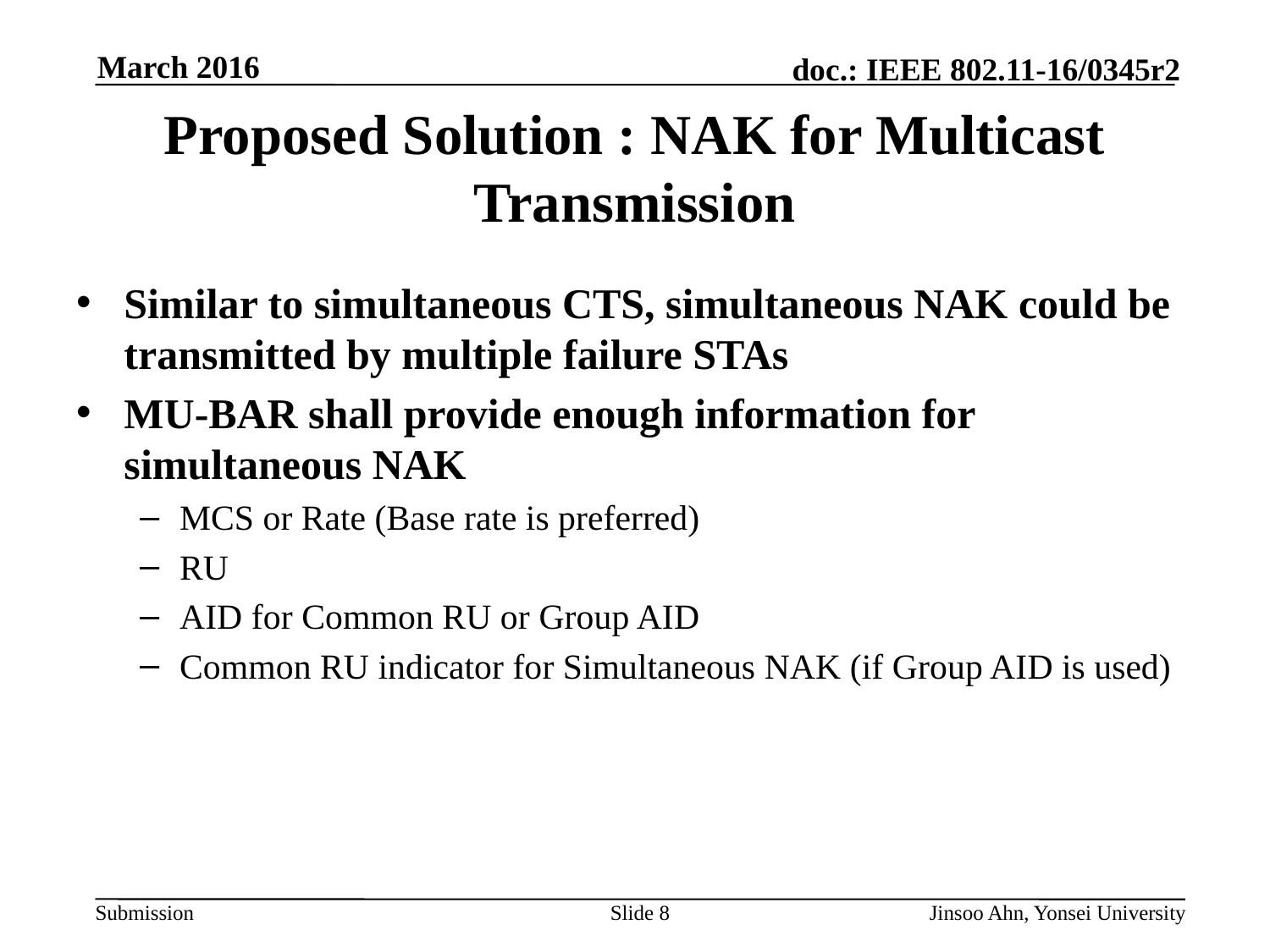

# Proposed Solution : NAK for Multicast Transmission
Similar to simultaneous CTS, simultaneous NAK could be transmitted by multiple failure STAs
MU-BAR shall provide enough information for simultaneous NAK
MCS or Rate (Base rate is preferred)
RU
AID for Common RU or Group AID
Common RU indicator for Simultaneous NAK (if Group AID is used)